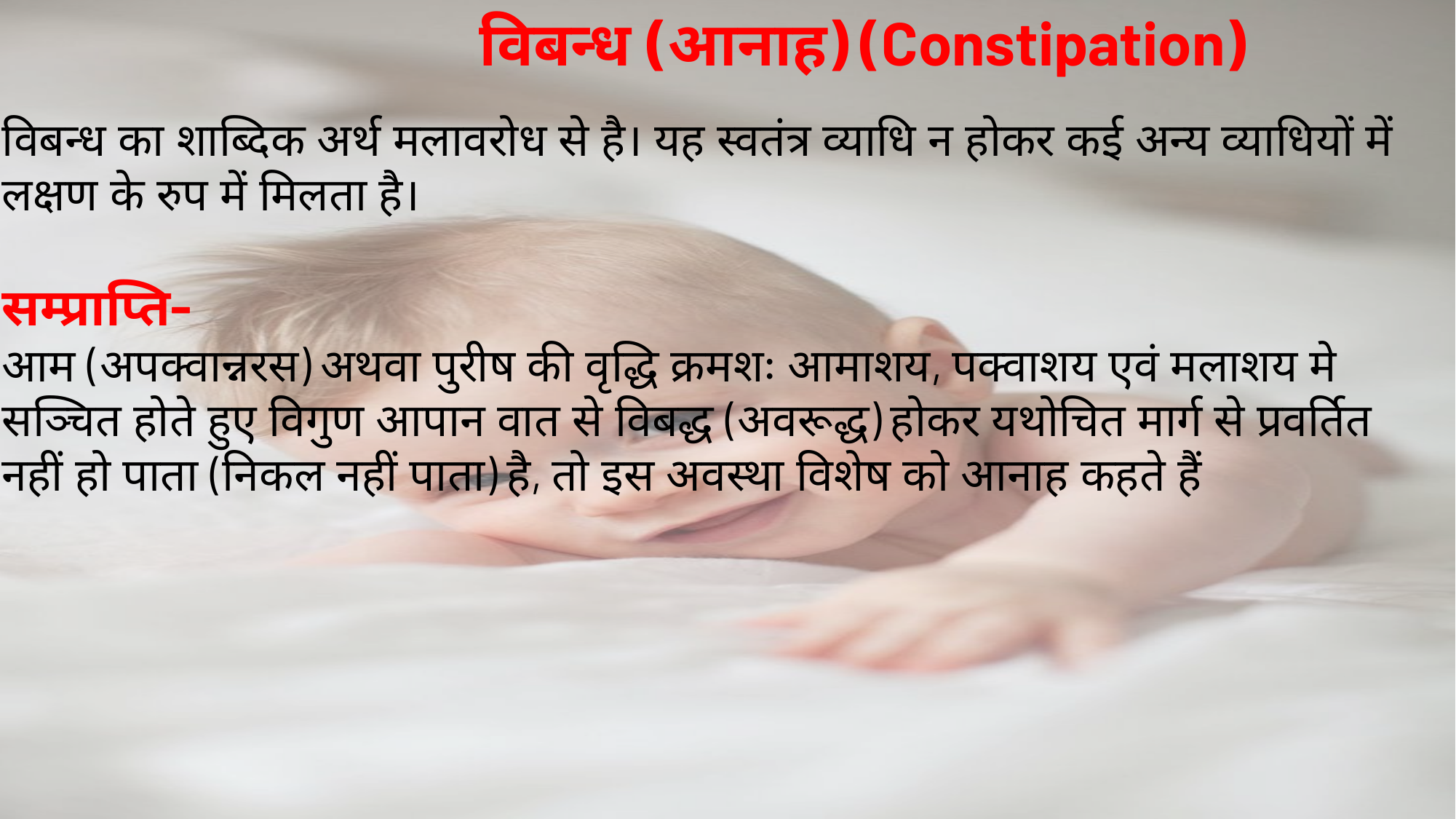

विबन्ध (आनाह) (Constipation)

विबन्ध का शाब्दिक अर्थ मलावरोध से है। यह स्वतंत्र व्याधि न होकर कई अन्य व्याधियों में लक्षण के रुप में मिलता है।

सम्प्राप्ति-
आम (अपक्वान्नरस) अथवा पुरीष की वृद्धि क्रमशः आमाशय, पक्वाशय एवं मलाशय मे सञ्चित होते हुए विगुण आपान वात से विबद्ध (अवरूद्ध) होकर यथोचित मार्ग से प्रवर्तित नहीं हो पाता (निकल नहीं पाता) है, तो इस अवस्था विशेष को आनाह कहते हैं